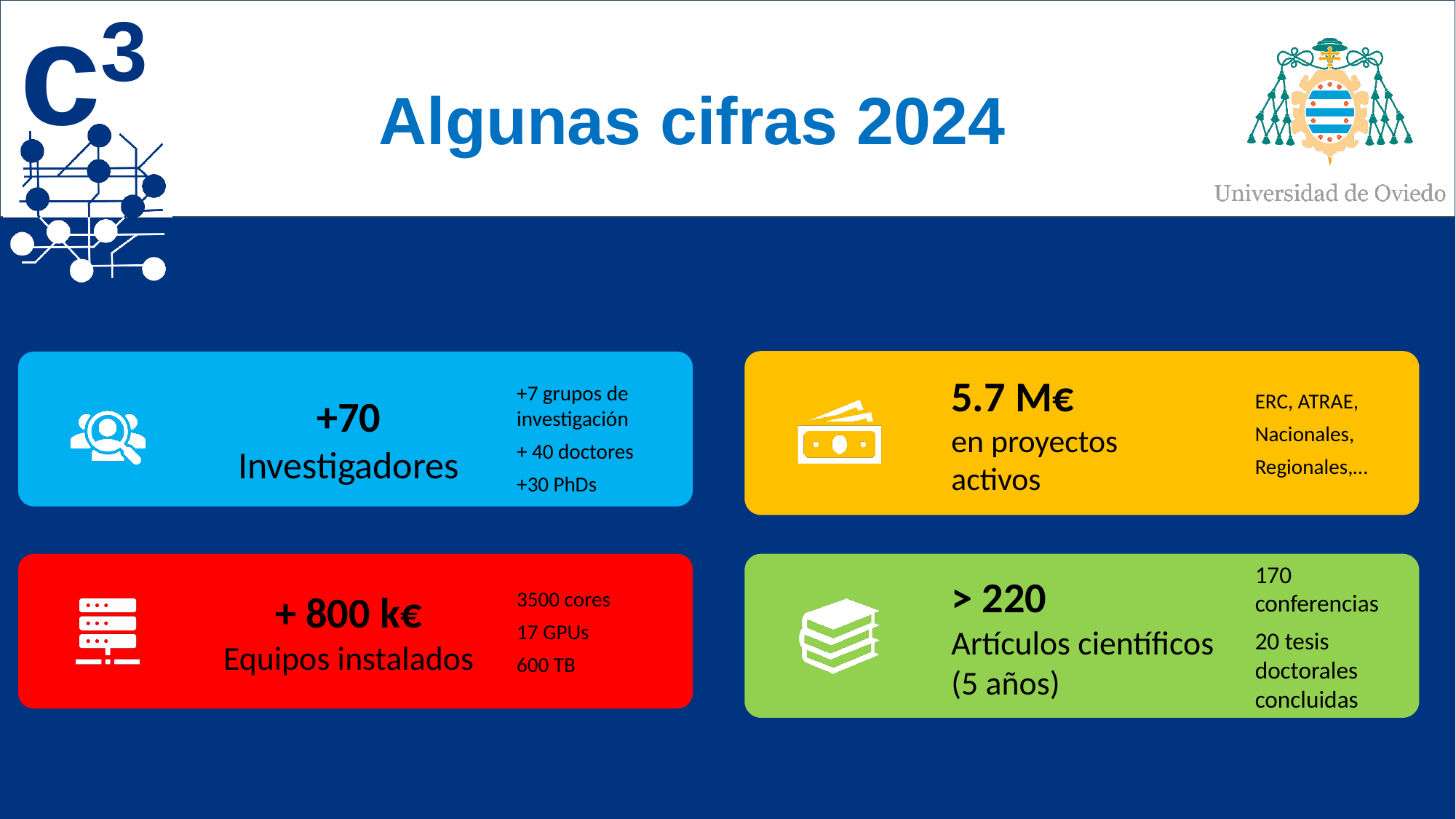

# Algunas cifras 2024
5.7 M€
en proyectos  activos
ERC, ATRAE,
Nacionales,
Regionales,…
> 220
Artículos científicos
(5 años)
170 conferencias
20 tesis doctorales concluidas
+70
Investigadores
+7 grupos de investigación
+ 40 doctores
+30 PhDs
+ 800 k€
Equipos instalados
3500 cores
17 GPUs
600 TB